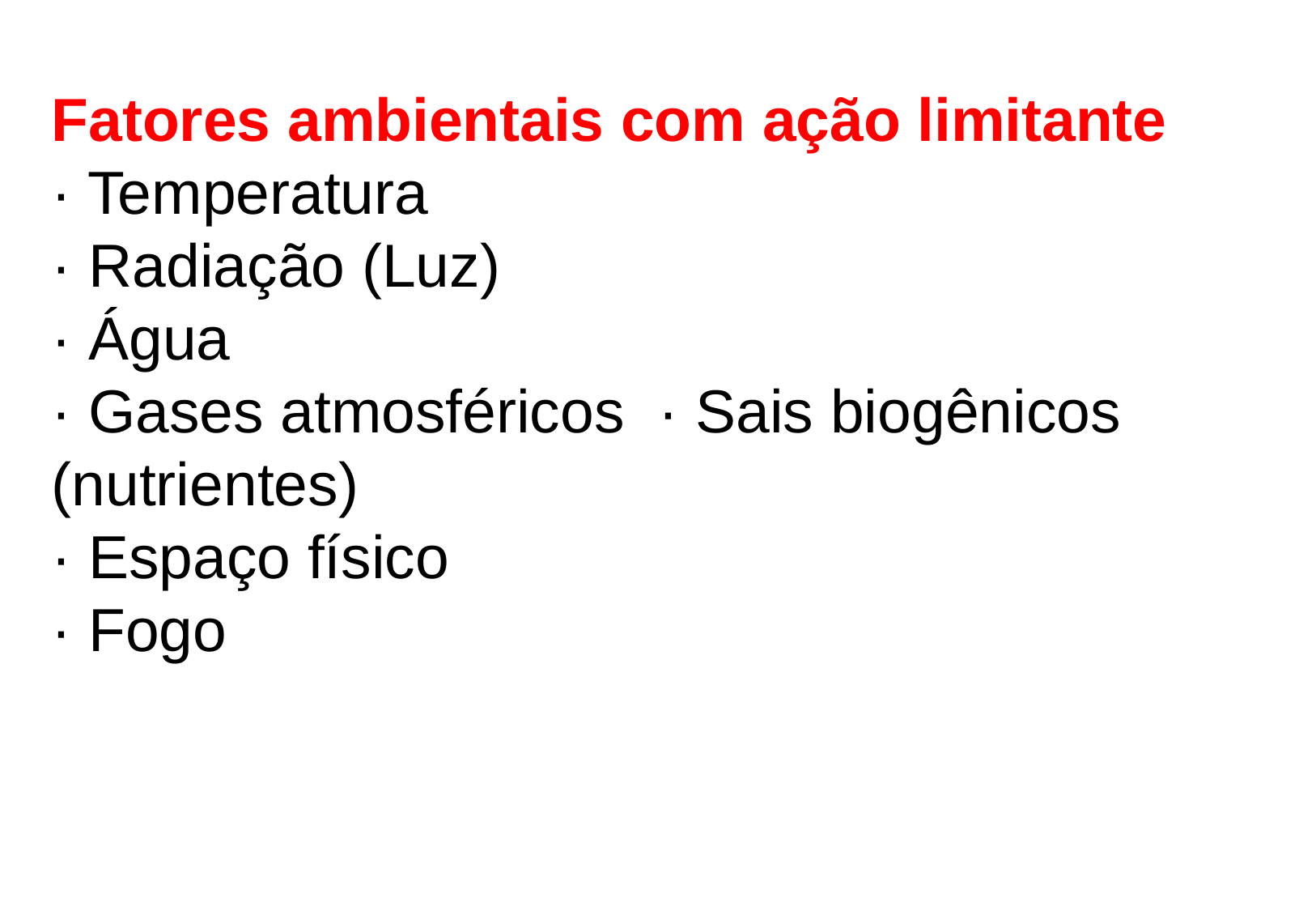

Fatores ambientais com ação limitante
· Temperatura
· Radiação (Luz)
· Água
· Gases atmosféricos 	· Sais biogênicos (nutrientes)
· Espaço físico
· Fogo